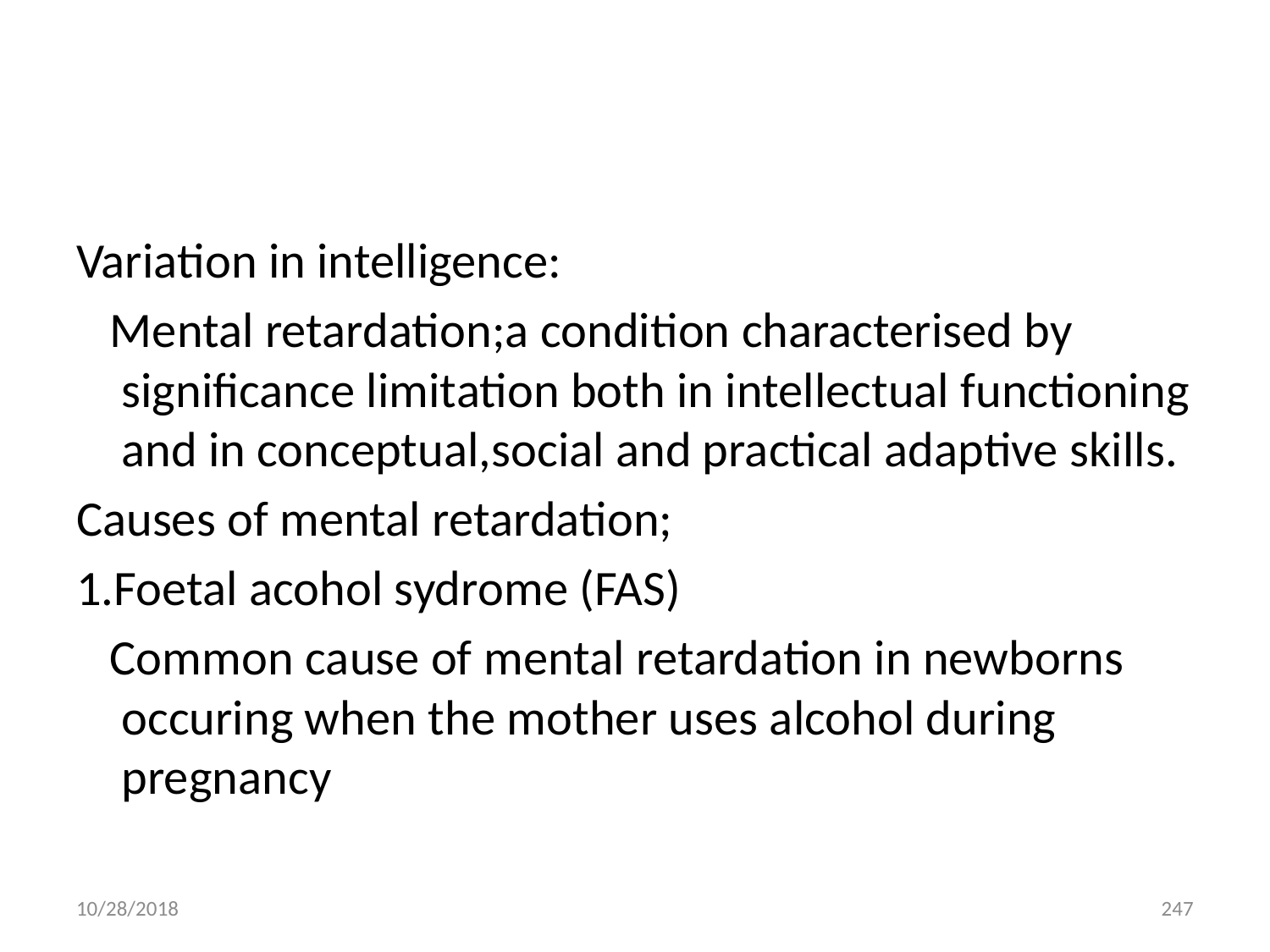

#
Variation in intelligence:
   Mental retardation;a condition characterised by significance limitation both in intellectual functioning and in conceptual,social and practical adaptive skills.
Causes of mental retardation;
1.Foetal acohol sydrome (FAS)
   Common cause of mental retardation in newborns occuring when the mother uses alcohol during pregnancy
10/28/2018
247